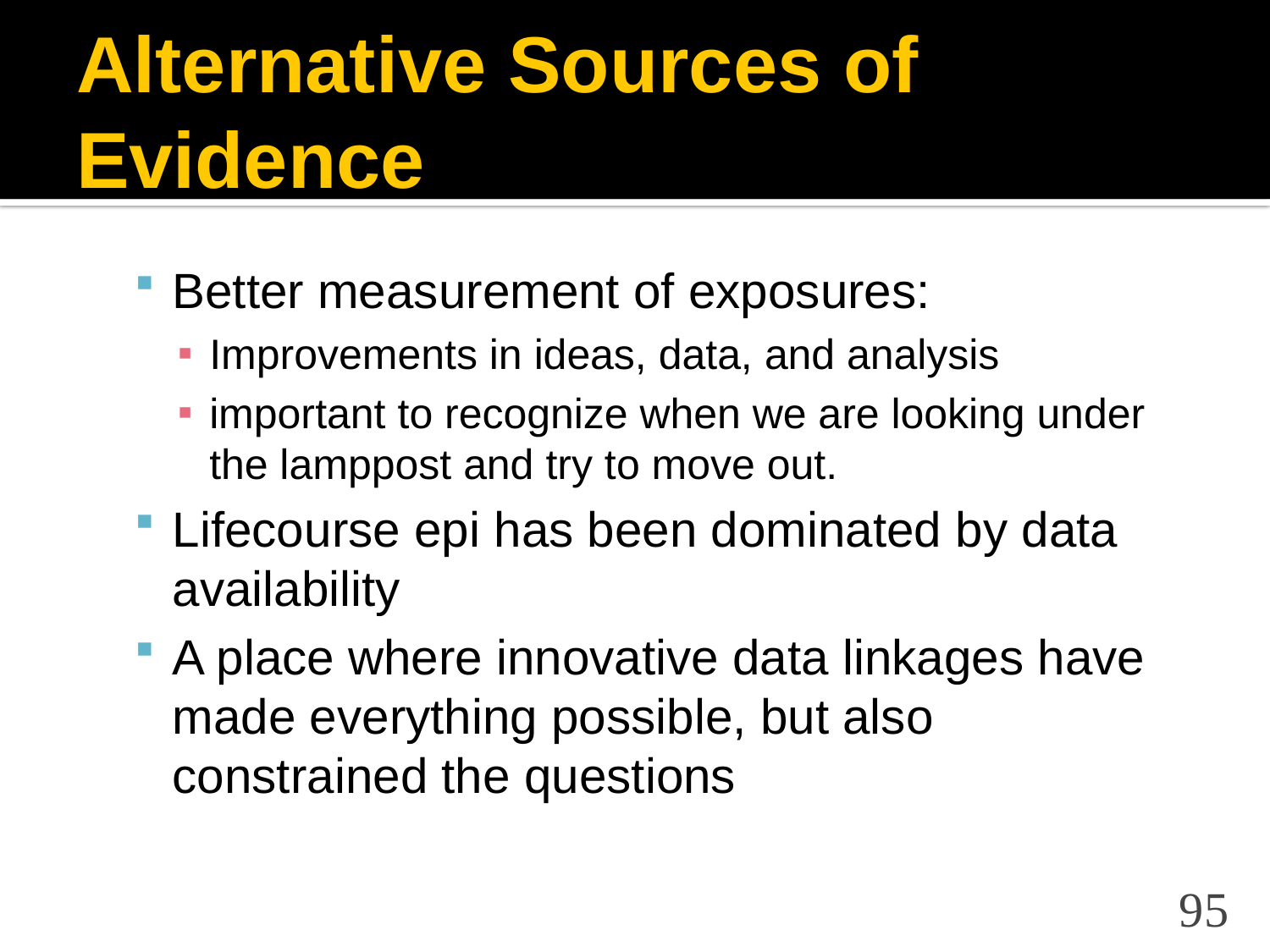

# Alternative Sources of Evidence
Better measurement of exposures:
Improvements in ideas, data, and analysis
important to recognize when we are looking under the lamppost and try to move out.
Lifecourse epi has been dominated by data availability
A place where innovative data linkages have made everything possible, but also constrained the questions
95